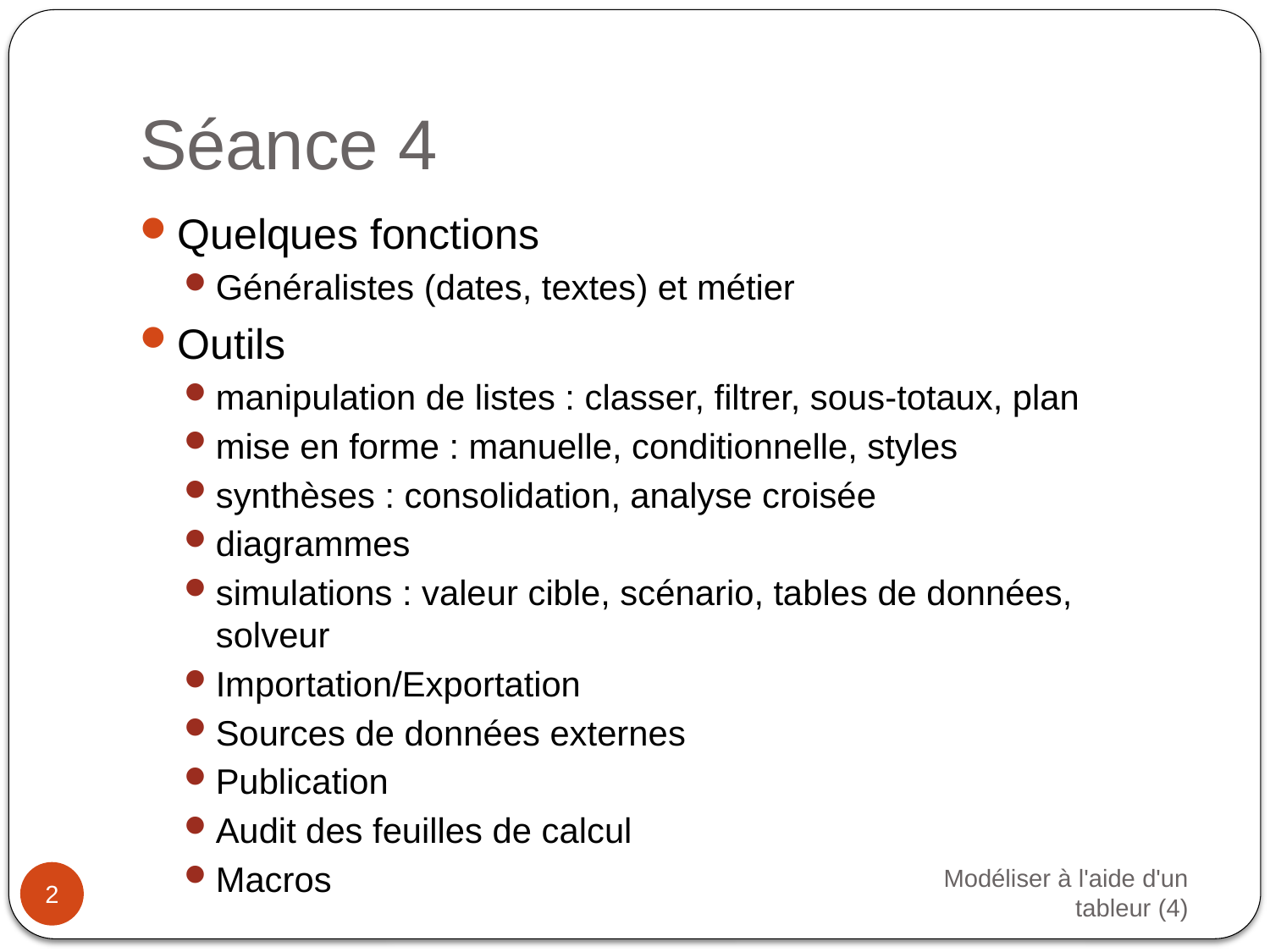

# Séance 4
Quelques fonctions
Généralistes (dates, textes) et métier
Outils
manipulation de listes : classer, filtrer, sous-totaux, plan
mise en forme : manuelle, conditionnelle, styles
synthèses : consolidation, analyse croisée
diagrammes
simulations : valeur cible, scénario, tables de données, solveur
Importation/Exportation
Sources de données externes
Publication
Audit des feuilles de calcul
Macros

Modéliser à l'aide d'un tableur (4)
2